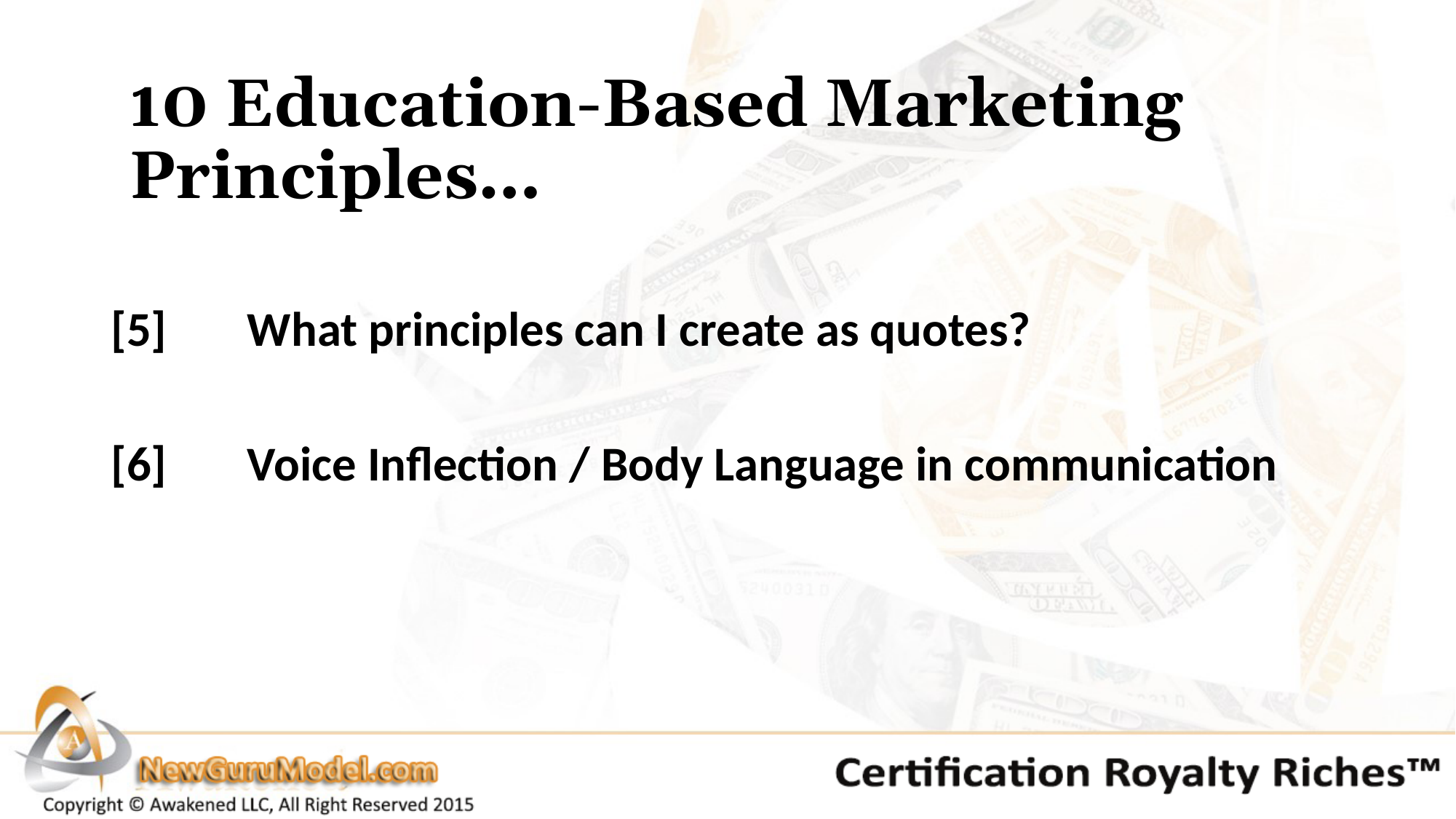

10 Education-Based Marketing Principles…

[5] 	What principles can I create as quotes?

[6] 	Voice Inflection / Body Language in communication